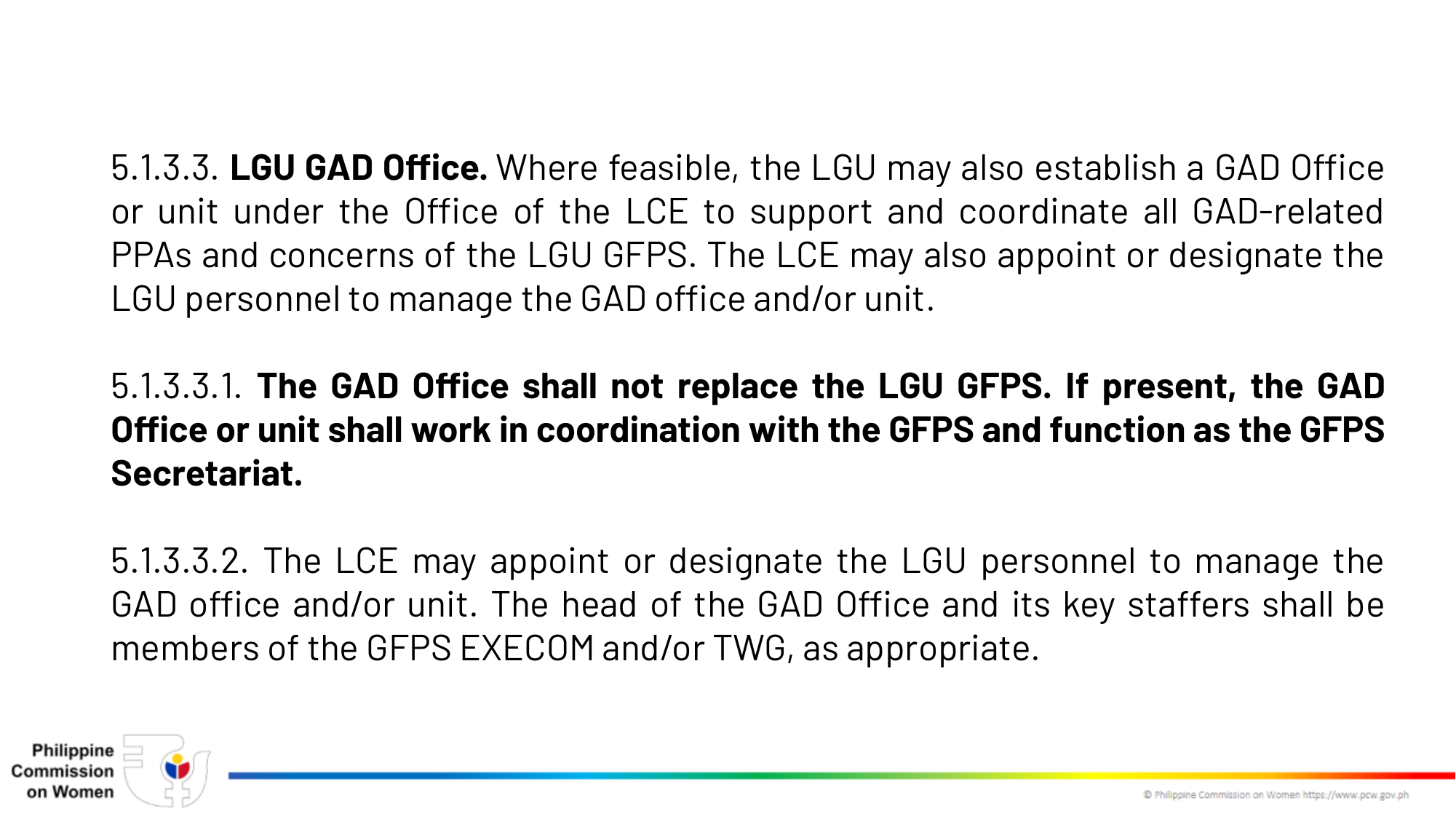

5.1.3.3. LGU GAD Office. Where feasible, the LGU may also establish a GAD Office or unit under the Office of the LCE to support and coordinate all GAD-related PPAs and concerns of the LGU GFPS. The LCE may also appoint or designate the LGU personnel to manage the GAD office and/or unit.
5.1.3.3.1. The GAD Office shall not replace the LGU GFPS. If present, the GAD Office or unit shall work in coordination with the GFPS and function as the GFPS Secretariat.
5.1.3.3.2. The LCE may appoint or designate the LGU personnel to manage the GAD office and/or unit. The head of the GAD Office and its key staffers shall be members of the GFPS EXECOM and/or TWG, as appropriate.